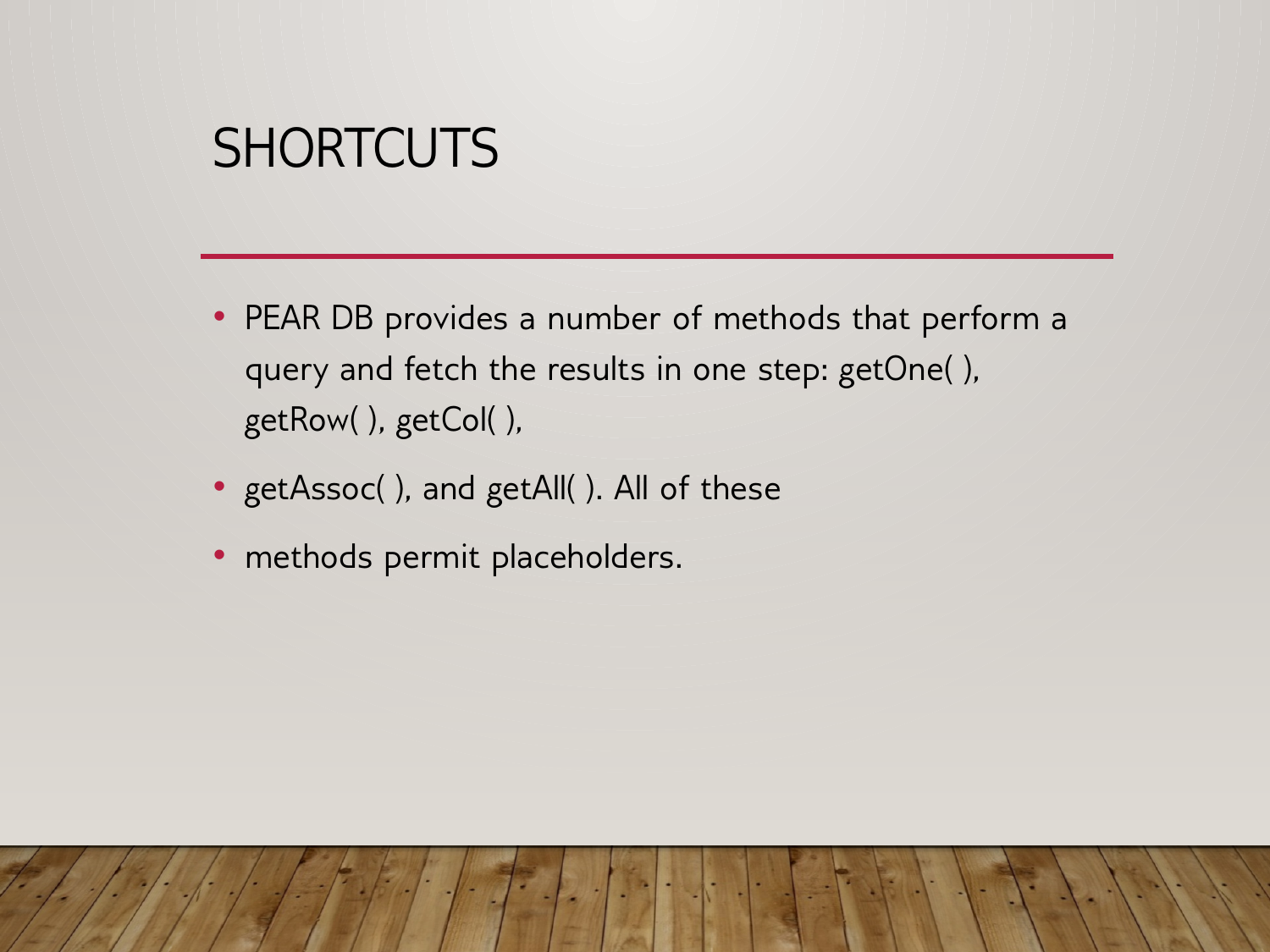

# Shortcuts
PEAR DB provides a number of methods that perform a query and fetch the results in one step: getOne( ), getRow( ), getCol( ),
getAssoc( ), and getAll( ). All of these
methods permit placeholders.